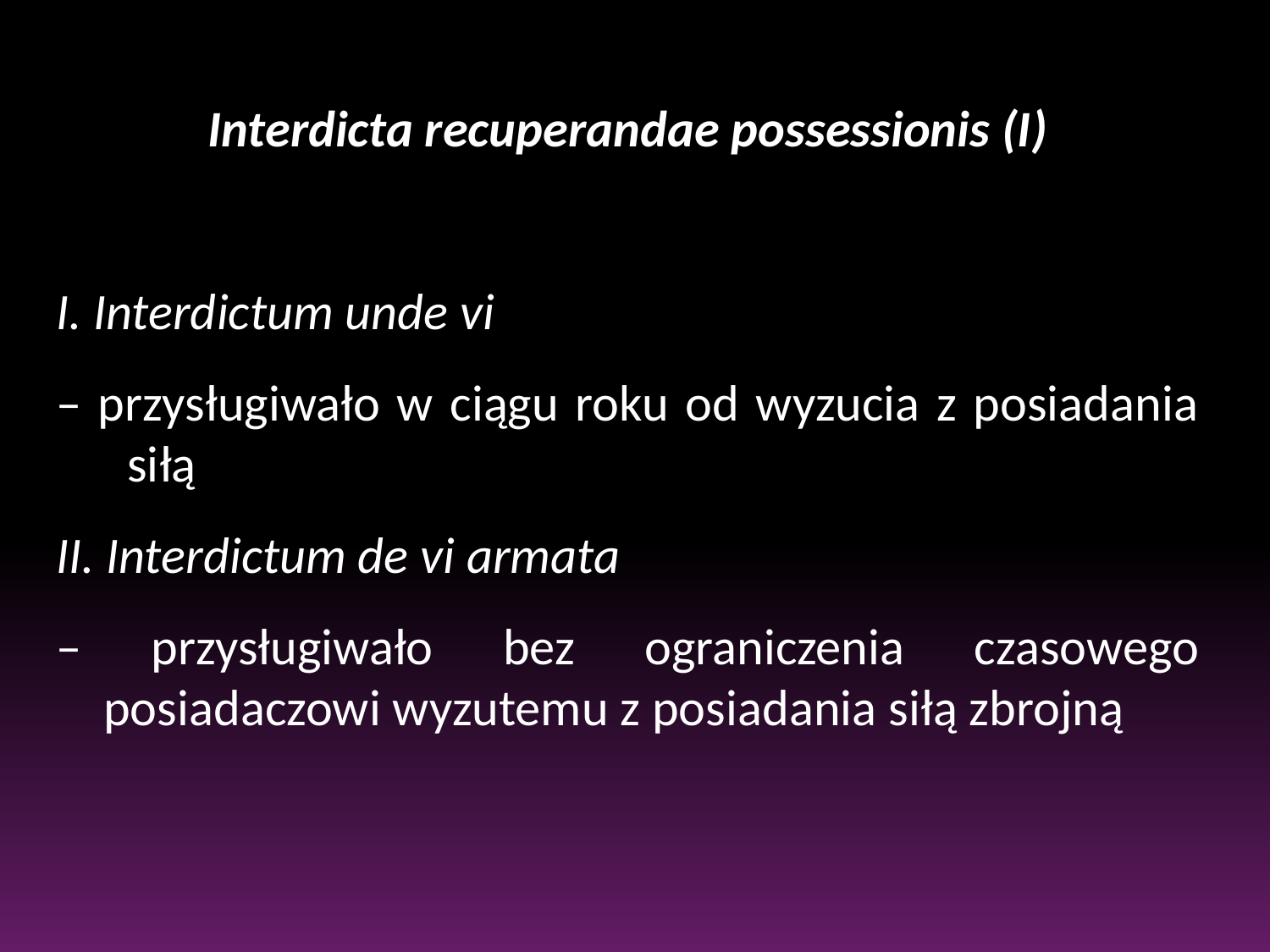

#
Interdicta recuperandae possessionis (I)

I. Interdictum unde vi
– przysługiwało w ciągu roku od wyzucia z posiadania siłą
II. Interdictum de vi armata
– przysługiwało bez ograniczenia czasowego posiadaczowi wyzutemu z posiadania siłą zbrojną